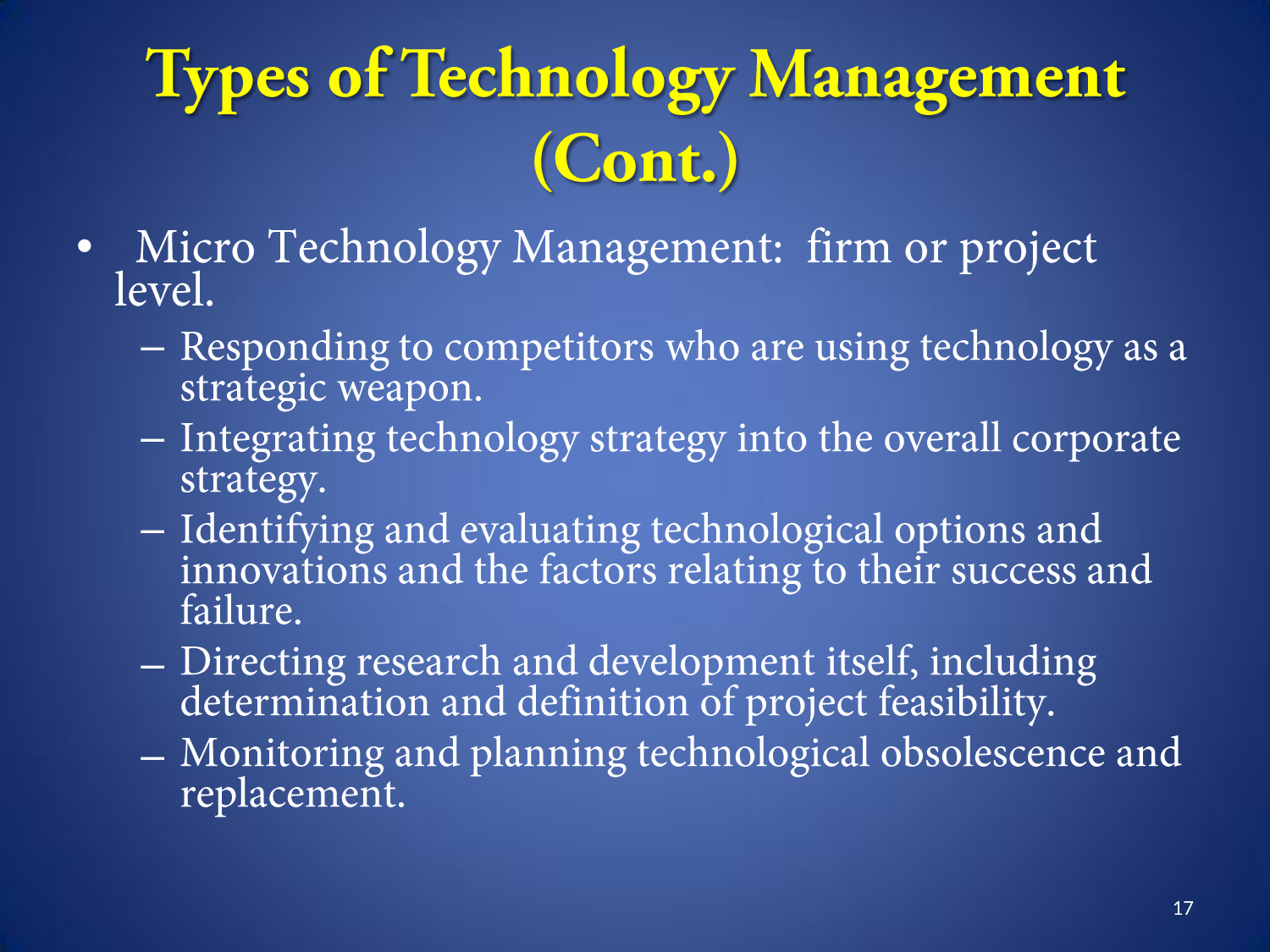

•
–
–
–

–
–

17